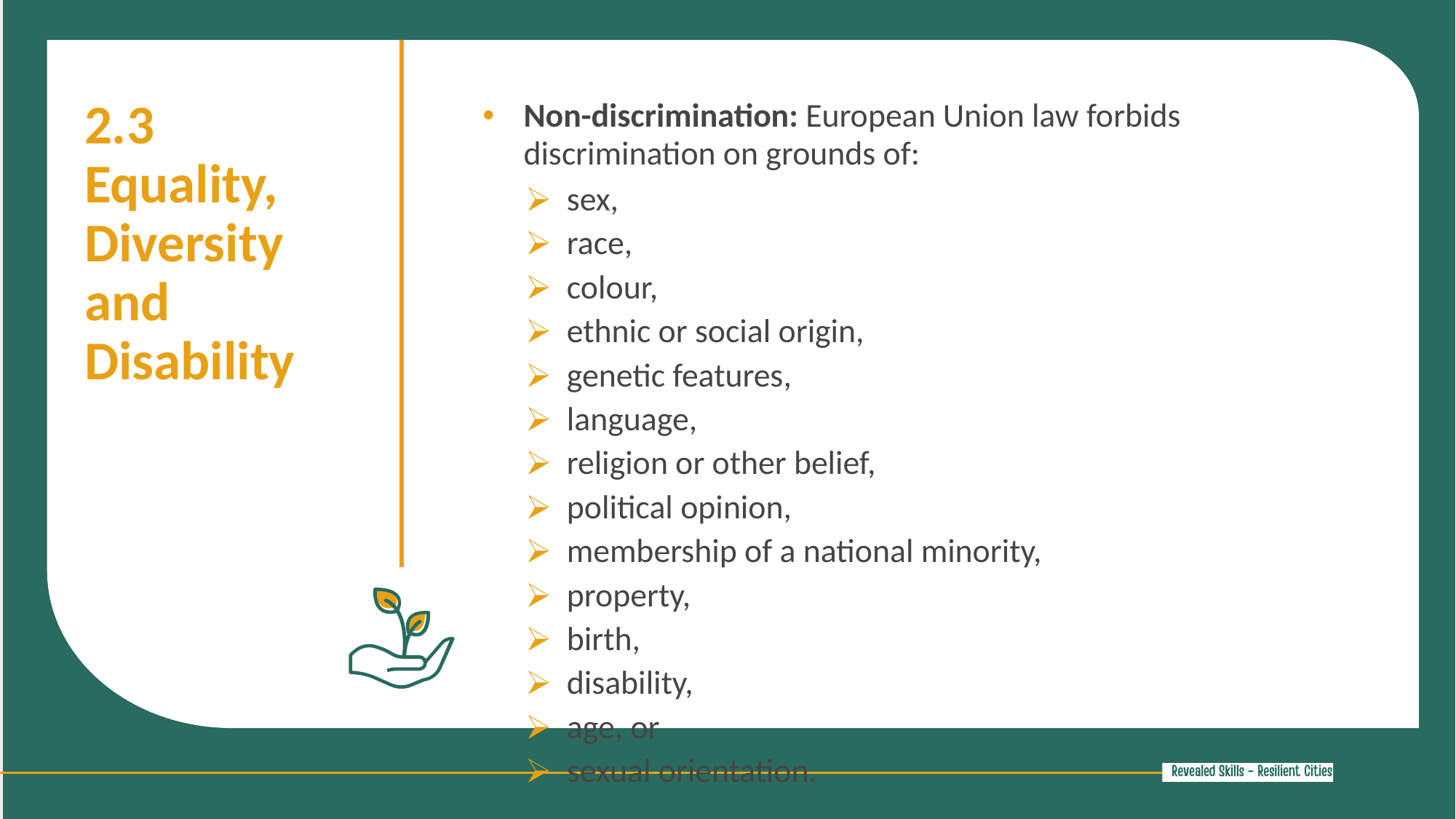

2.3 Equality, Diversity and Disability

Non-discrimination: European Union law forbids discrimination on grounds of:
sex,
race,
colour,
ethnic or social origin,
genetic features,
language,
religion or other belief,
political opinion,
membership of a national minority,
property,
birth,
disability,
age, or
sexual orientation.